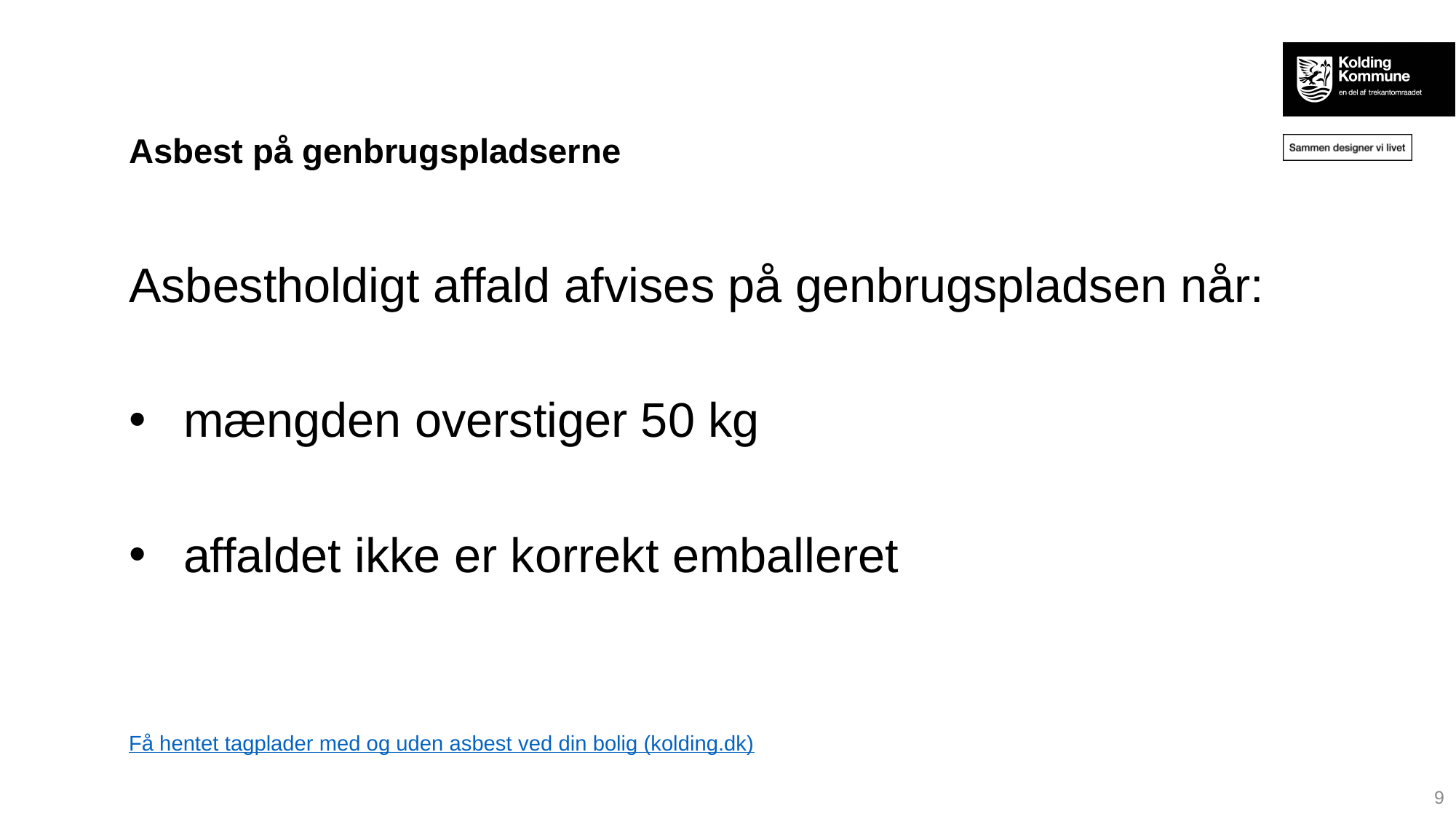

Asbest på genbrugspladserne
Asbestholdigt affald afvises på genbrugspladsen når:

mængden overstiger 50 kg

affaldet ikke er korrekt emballeret

# Få hentet tagplader med og uden asbest ved din bolig (kolding.dk)
9